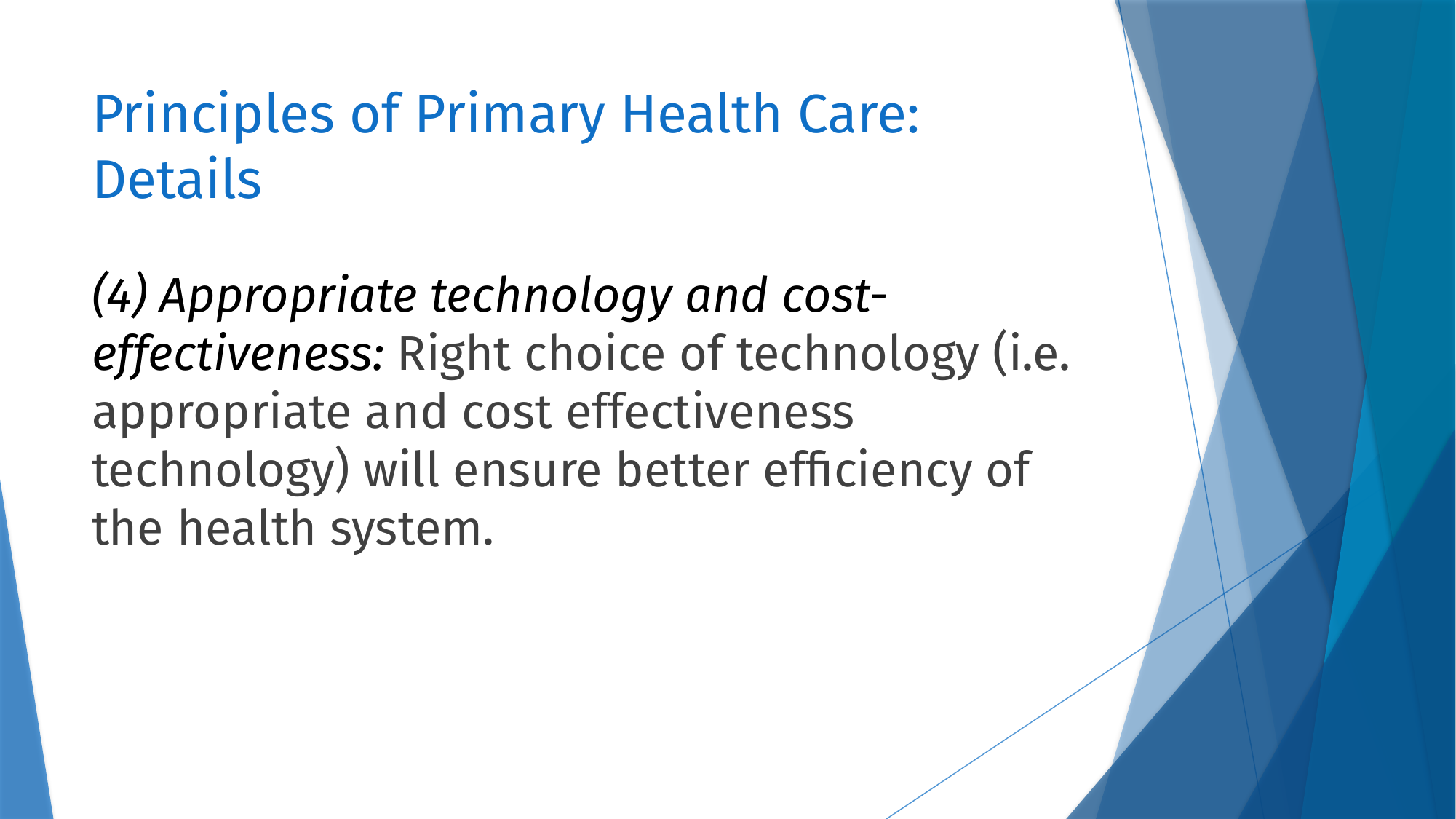

# Principles of Primary Health Care: Details
(4) Appropriate technology and cost-effectiveness: Right choice of technology (i.e. appropriate and cost effectiveness technology) will ensure better efficiency of the health system.